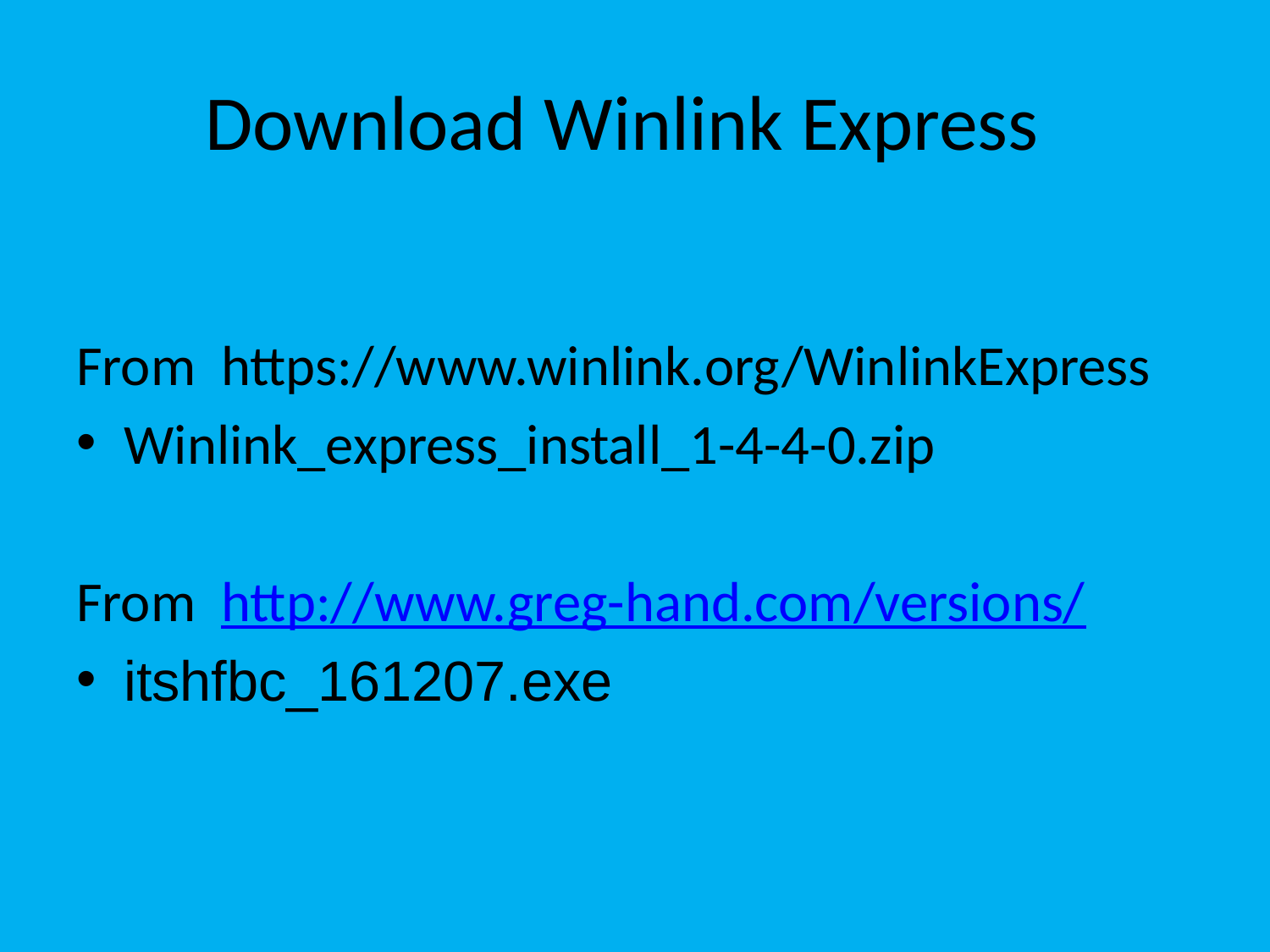

# Download Winlink Express

From  https://www.winlink.org/WinlinkExpress
Winlink_express_install_1-4-4-0.zip

From  http://www.greg-hand.com/versions/
itshfbc_161207.exe